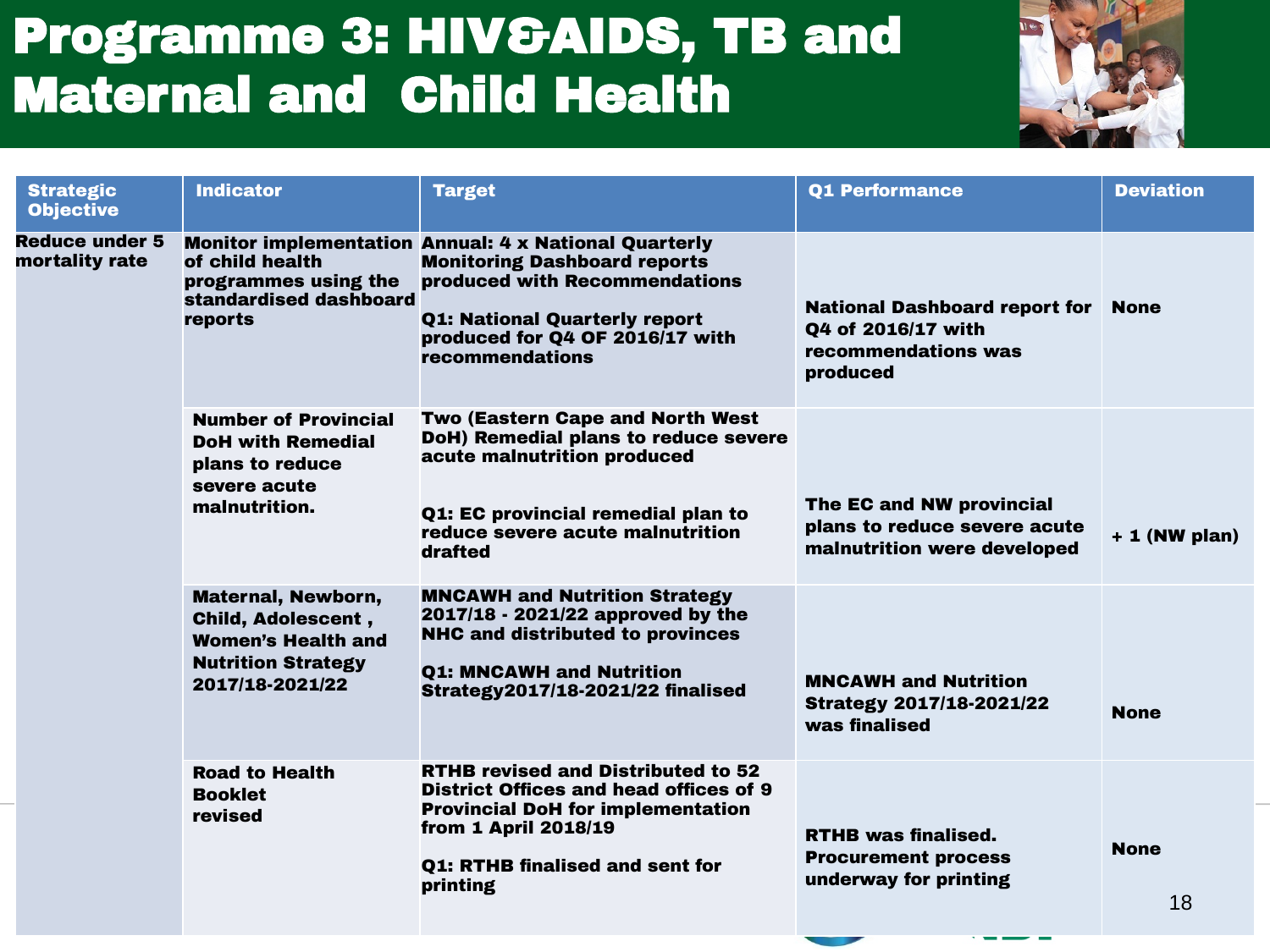

Programme 3: HIV&AIDS, TB and
Maternal and  Child Health
| Strategic Objective | Indicator | Target | Q1 Performance | Deviation |
| --- | --- | --- | --- | --- |
| Reduce under 5 mortality rate | Monitor implementation of child health programmes using the standardised dashboard reports | Annual: 4 x National Quarterly Monitoring Dashboard reports produced with Recommendations Q1: National Quarterly report produced for Q4 OF 2016/17 with recommendations | National Dashboard report for Q4 of 2016/17 with recommendations was produced | None |
|  | Number of Provincial DoH with Remedial plans to reduce severe acute malnutrition. | Two (Eastern Cape and North West DoH) Remedial plans to reduce severe acute malnutrition produced Q1: EC provincial remedial plan to reduce severe acute malnutrition drafted | The EC and NW provincial plans to reduce severe acute malnutrition were developed | + 1 (NW plan) |
|  | Maternal, Newborn, Child, Adolescent , Women’s Health and Nutrition Strategy 2017/18-2021/22 | MNCAWH and Nutrition Strategy 2017/18 - 2021/22 approved by the NHC and distributed to provinces Q1: MNCAWH and Nutrition Strategy2017/18-2021/22 finalised | MNCAWH and Nutrition Strategy 2017/18-2021/22 was finalised | None |
|  | Road to Health Booklet revised | RTHB revised and Distributed to 52 District Offices and head offices of 9 Provincial DoH for implementation from 1 April 2018/19 Q1: RTHB finalised and sent for printing | RTHB was finalised. Procurement process underway for printing | None |
18
18